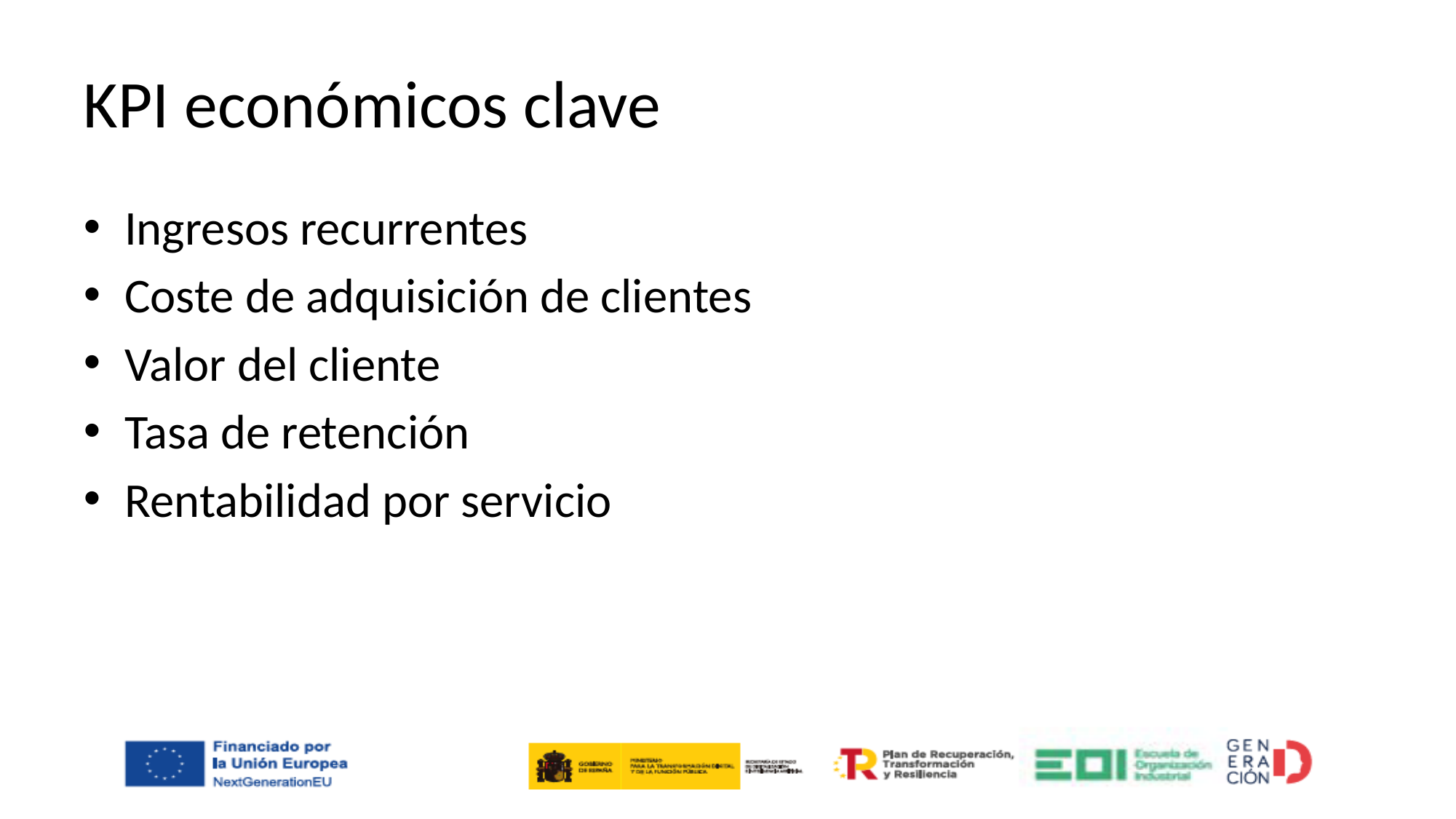

# KPI económicos clave
Ingresos recurrentes
Coste de adquisición de clientes
Valor del cliente
Tasa de retención
Rentabilidad por servicio